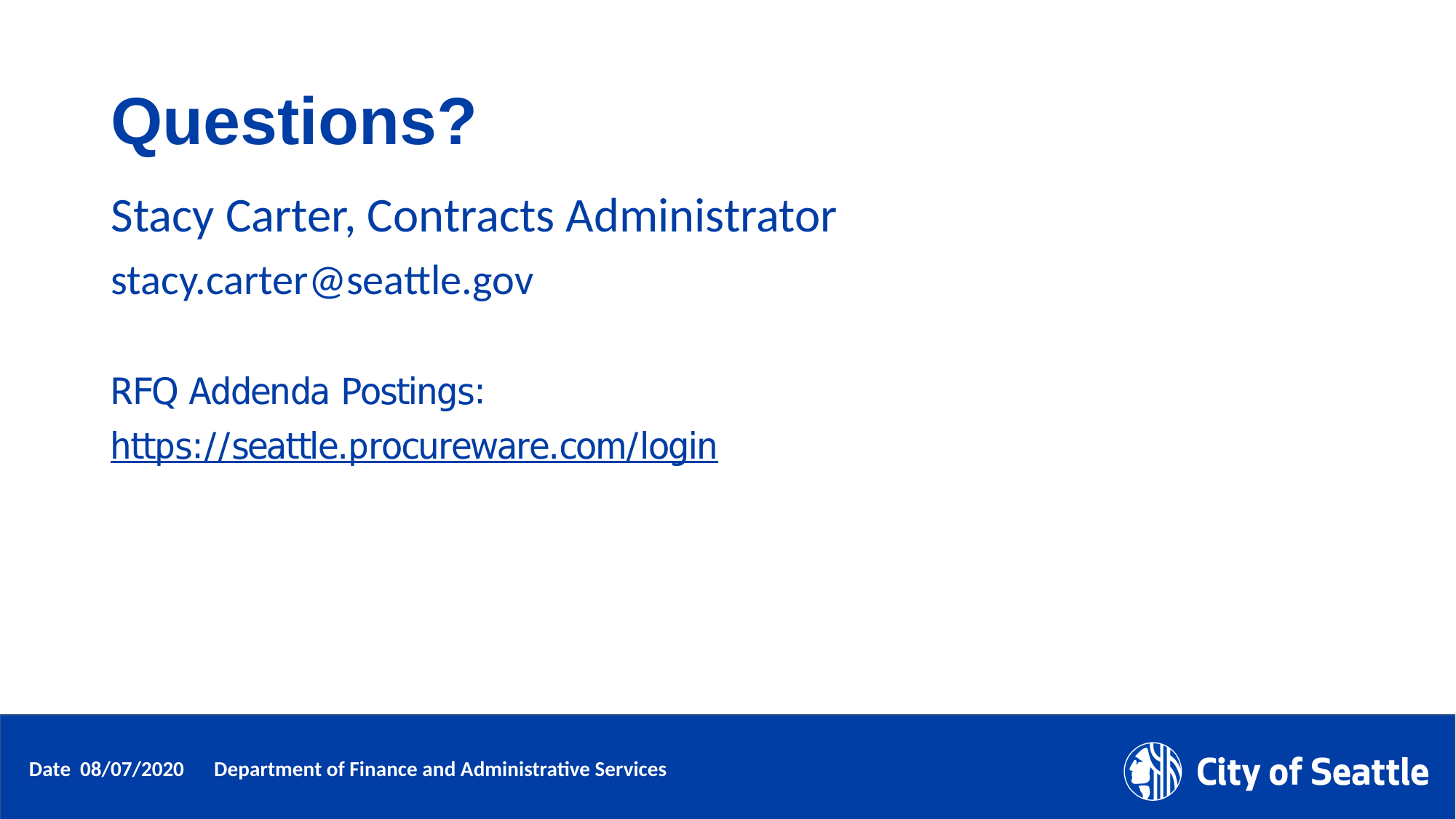

# Questions?
Stacy Carter, Contracts Administrator
stacy.carter@seattle.gov

RFQ Addenda Postings:
https://seattle.procureware.com/login